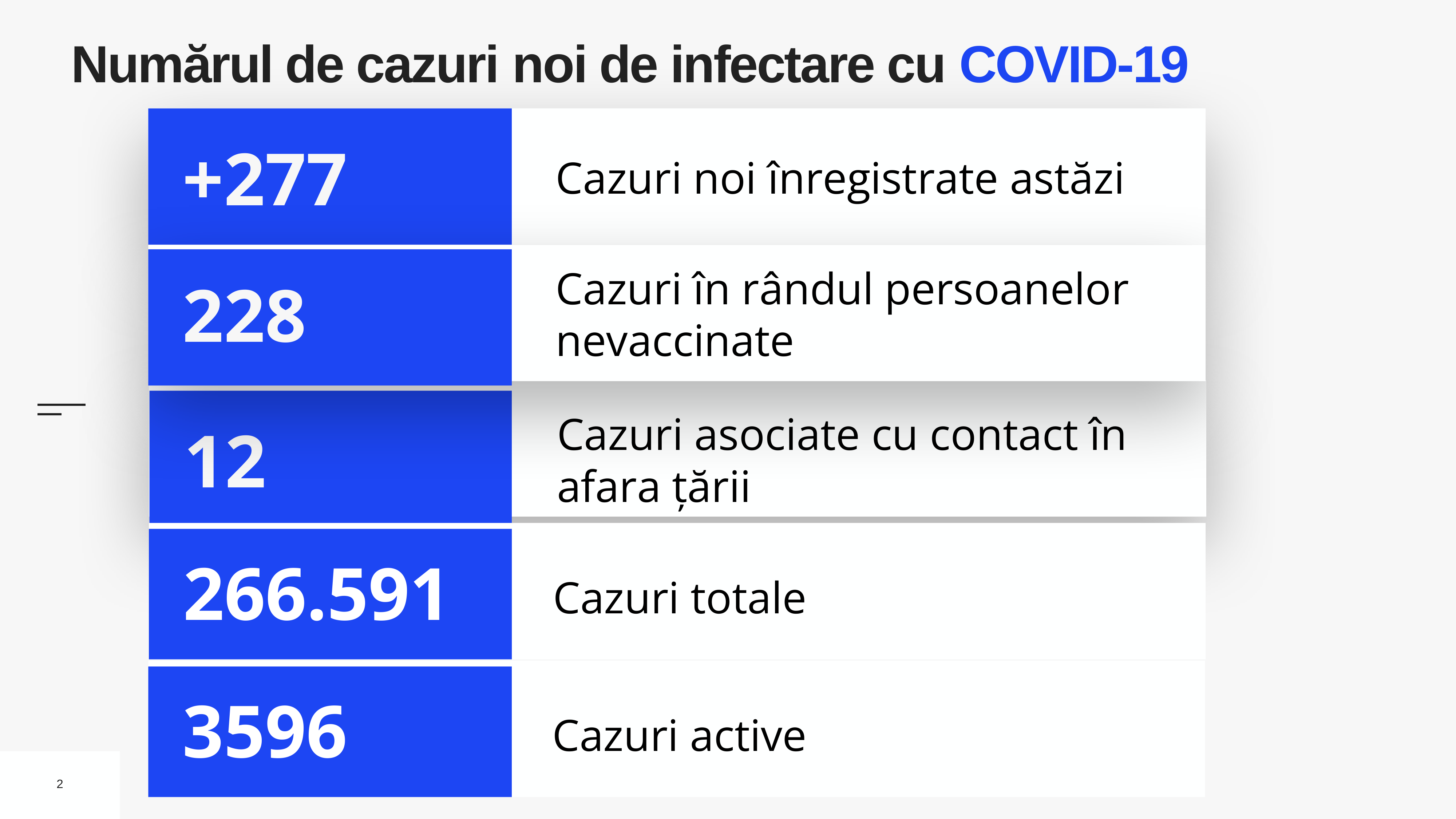

# Numărul de cazuri noi de infectare cu COVID-19

Cazuri noi înregistrate astăzi

+277

Cazuri în rândul persoanelor nevaccinate

228

Cazuri asociate cu contact în afara țării

12

Cazuri totale

266.591

Cazuri active

3596
2